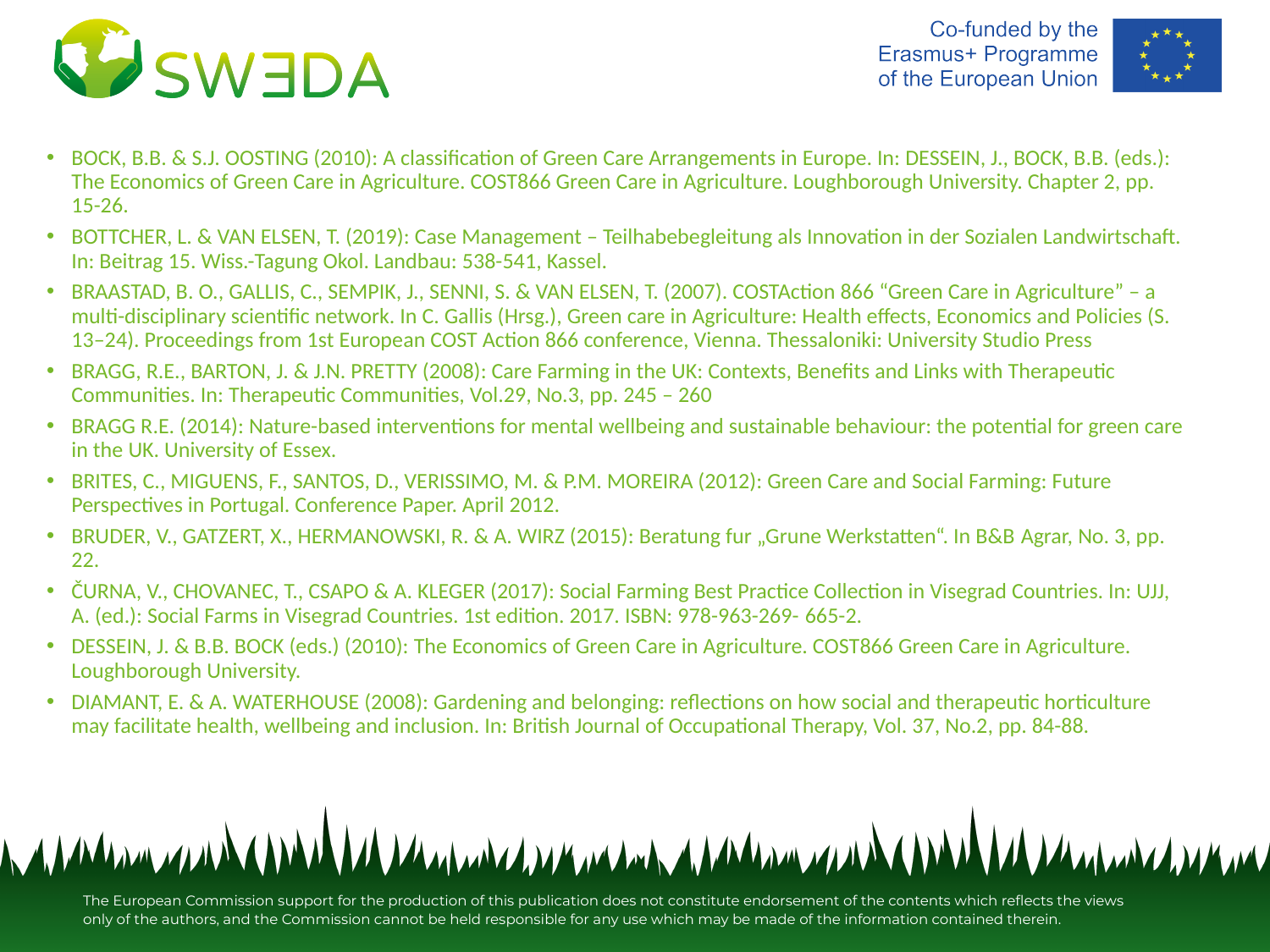

BOCK, B.B. & S.J. OOSTING (2010): A classification of Green Care Arrangements in Europe. In: DESSEIN, J., BOCK, B.B. (eds.): The Economics of Green Care in Agriculture. COST866 Green Care in Agriculture. Loughborough University. Chapter 2, pp. 15-26.
BOTTCHER, L. & VAN ELSEN, T. (2019): Case Management – Teilhabebegleitung als Innovation in der Sozialen Landwirtschaft. In: Beitrag 15. Wiss.-Tagung Okol. Landbau: 538-541, Kassel.
BRAASTAD, B. O., GALLIS, C., SEMPIK, J., SENNI, S. & VAN ELSEN, T. (2007). COSTAction 866 “Green Care in Agriculture” – a multi-disciplinary scientific network. In C. Gallis (Hrsg.), Green care in Agriculture: Health effects, Economics and Policies (S. 13–24). Proceedings from 1st European COST Action 866 conference, Vienna. Thessaloniki: University Studio Press
BRAGG, R.E., BARTON, J. & J.N. PRETTY (2008): Care Farming in the UK: Contexts, Benefits and Links with Therapeutic Communities. In: Therapeutic Communities, Vol.29, No.3, pp. 245 – 260
BRAGG R.E. (2014): Nature-based interventions for mental wellbeing and sustainable behaviour: the potential for green care in the UK. University of Essex.
BRITES, C., MIGUENS, F., SANTOS, D., VERISSIMO, M. & P.M. MOREIRA (2012): Green Care and Social Farming: Future Perspectives in Portugal. Conference Paper. April 2012.
BRUDER, V., GATZERT, X., HERMANOWSKI, R. & A. WIRZ (2015): Beratung fur „Grune Werkstatten“. In B&B Agrar, No. 3, pp. 22.
ČURNA, V., CHOVANEC, T., CSAPO & A. KLEGER (2017): Social Farming Best Practice Collection in Visegrad Countries. In: UJJ, A. (ed.): Social Farms in Visegrad Countries. 1st edition. 2017. ISBN: 978-963-269- 665-2.
DESSEIN, J. & B.B. BOCK (eds.) (2010): The Economics of Green Care in Agriculture. COST866 Green Care in Agriculture. Loughborough University.
DIAMANT, E. & A. WATERHOUSE (2008): Gardening and belonging: reflections on how social and therapeutic horticulture may facilitate health, wellbeing and inclusion. In: British Journal of Occupational Therapy, Vol. 37, No.2, pp. 84-88.